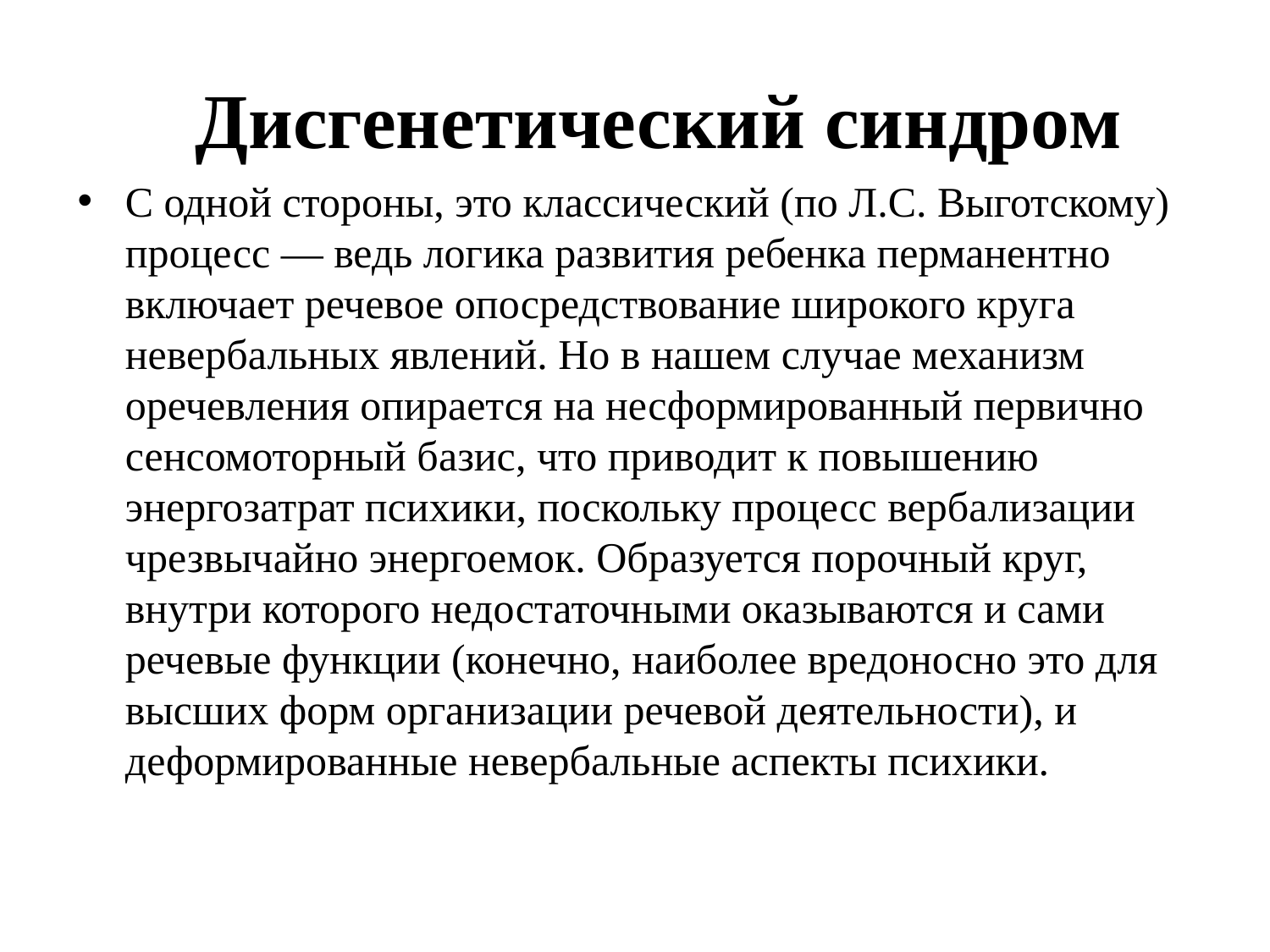

# Дисгенетический синдром
С одной стороны, это классический (по Л.С. Выготскому) процесс — ведь логика развития ребенка перманентно включает речевое опосредствование широкого круга невербальных явлений. Но в нашем случае механизм оречевления опирается на несформированный первично сенсомоторный базис, что приводит к повышению энергозатрат психики, поскольку процесс вербализации чрезвычайно энергоемок. Образуется порочный круг, внутри которого недостаточными оказываются и сами речевые функции (конечно, наиболее вредоносно это для высших форм организации речевой деятельности), и деформированные невербальные аспекты психики.